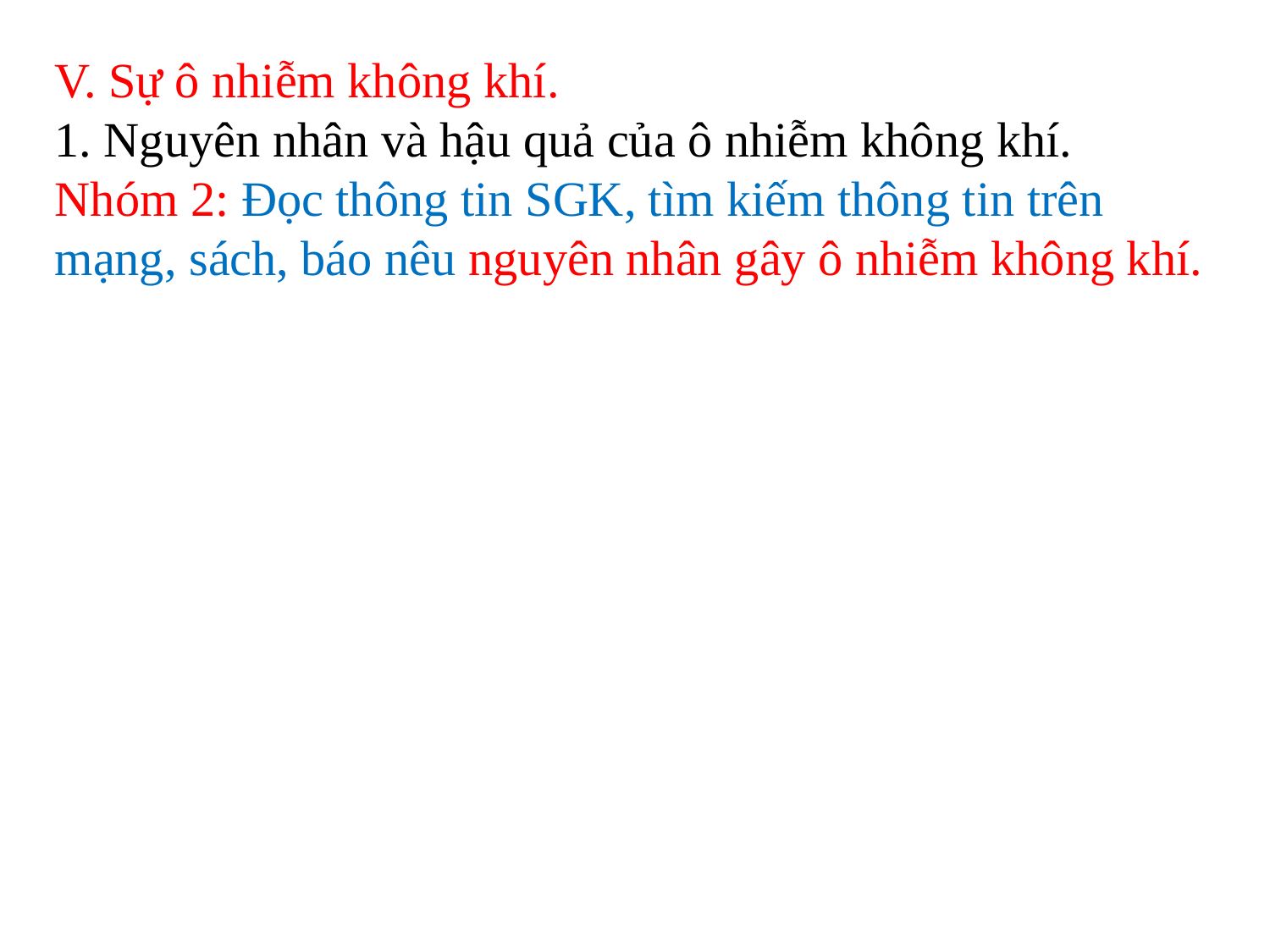

V. Sự ô nhiễm không khí.
1. Nguyên nhân và hậu quả của ô nhiễm không khí.
Nhóm 2: Đọc thông tin SGK, tìm kiếm thông tin trên mạng, sách, báo nêu nguyên nhân gây ô nhiễm không khí.